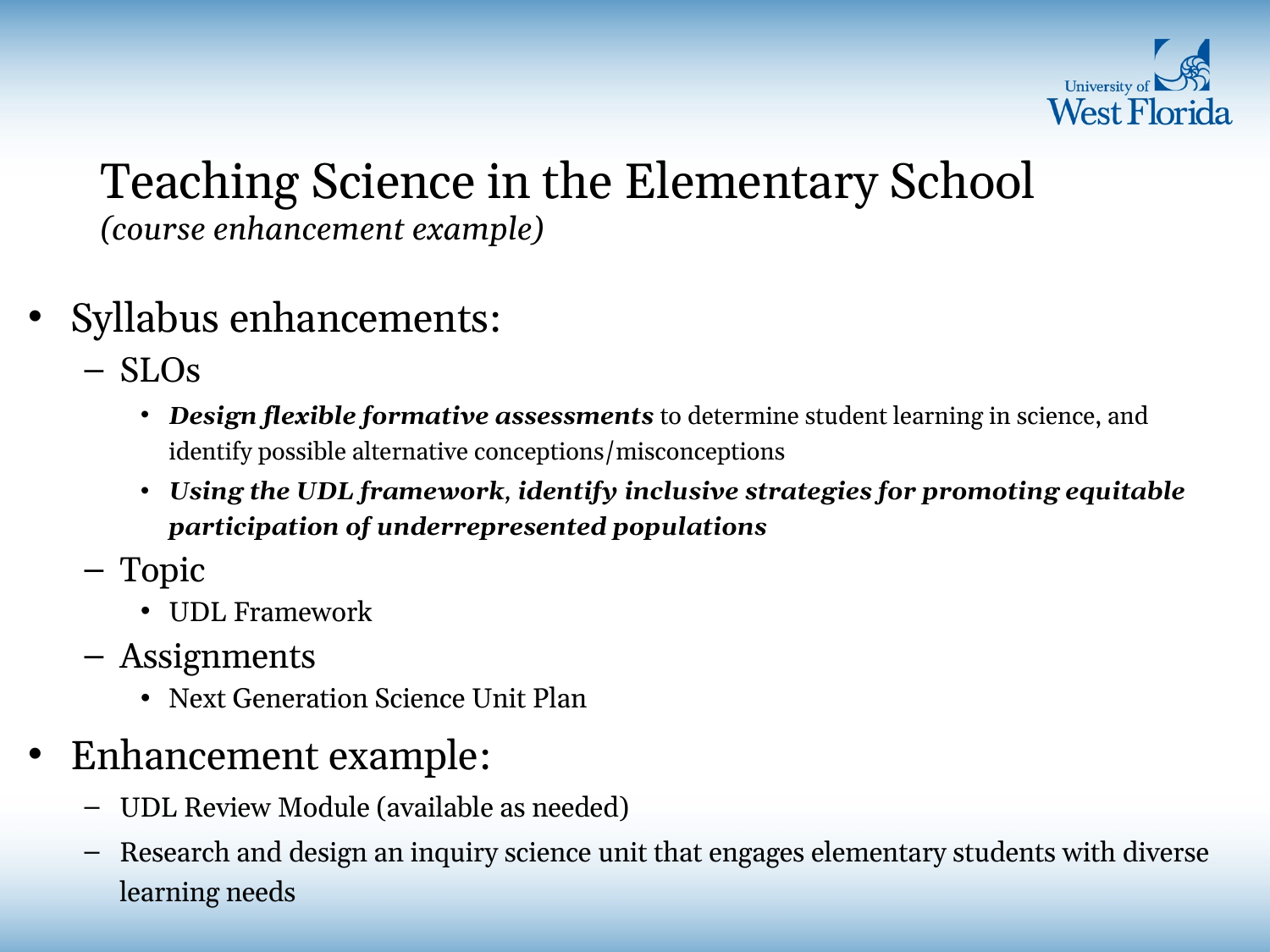

# Teaching Science in the Elementary School (course enhancement example)
Syllabus enhancements:
SLOs
Design flexible formative assessments to determine student learning in science, and identify possible alternative conceptions/misconceptions
Using the UDL framework, identify inclusive strategies for promoting equitable participation of underrepresented populations
Topic
UDL Framework
Assignments
Next Generation Science Unit Plan

Enhancement example:
UDL Review Module (available as needed)
Research and design an inquiry science unit that engages elementary students with diverse learning needs